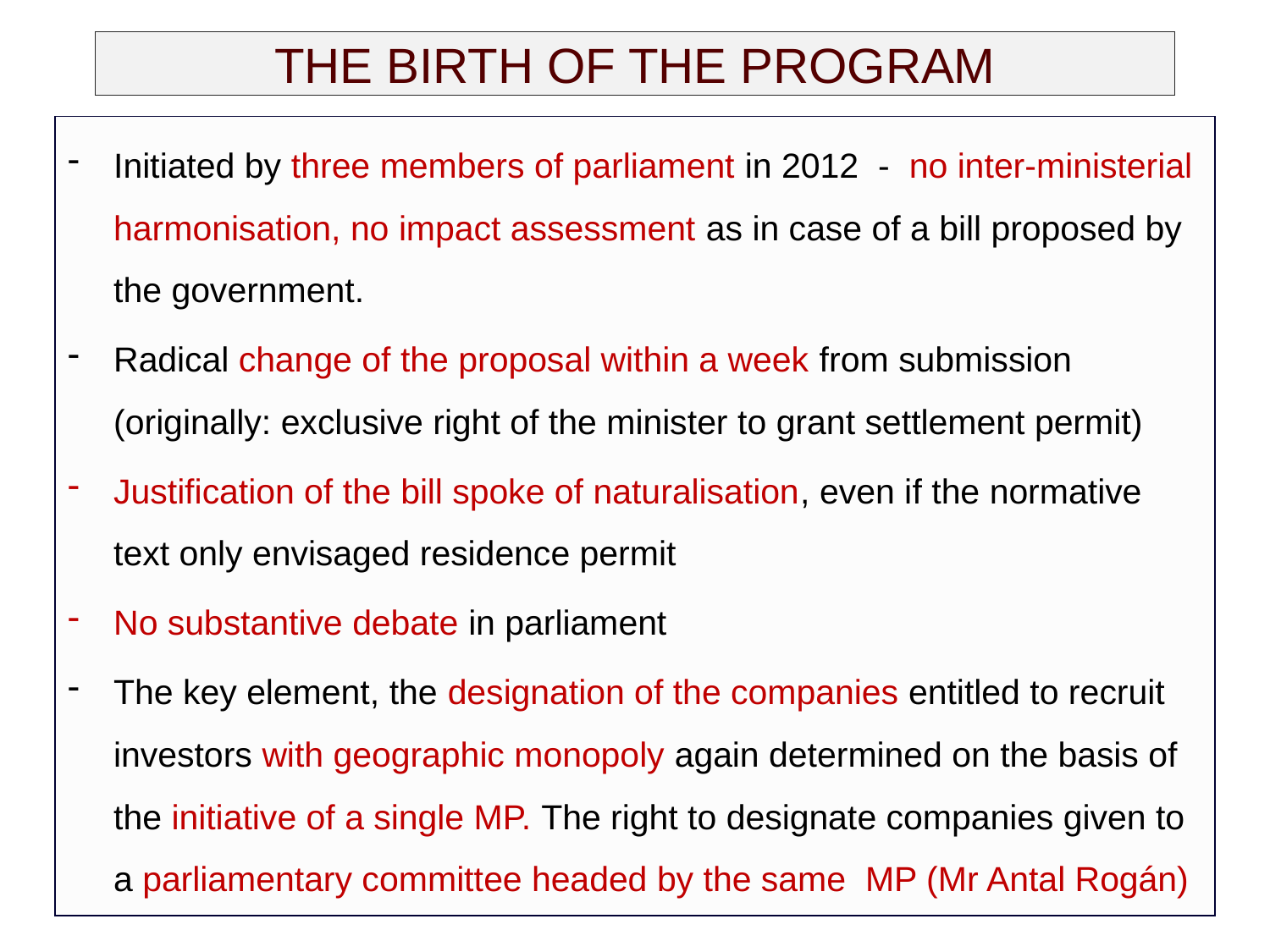

# THE BIRTH OF THE PROGRAM
Initiated by three members of parliament in 2012  -  no inter-ministerial harmonisation, no impact assessment as in case of a bill proposed by the government.
Radical change of the proposal within a week from submission (originally: exclusive right of the minister to grant settlement permit)
Justification of the bill spoke of naturalisation, even if the normative text only envisaged residence permit
No substantive debate in parliament
The key element, the designation of the companies entitled to recruit investors with geographic monopoly again determined on the basis of the initiative of a single MP. The right to designate companies given to a parliamentary committee headed by the same  MP (Mr Antal Rogán)